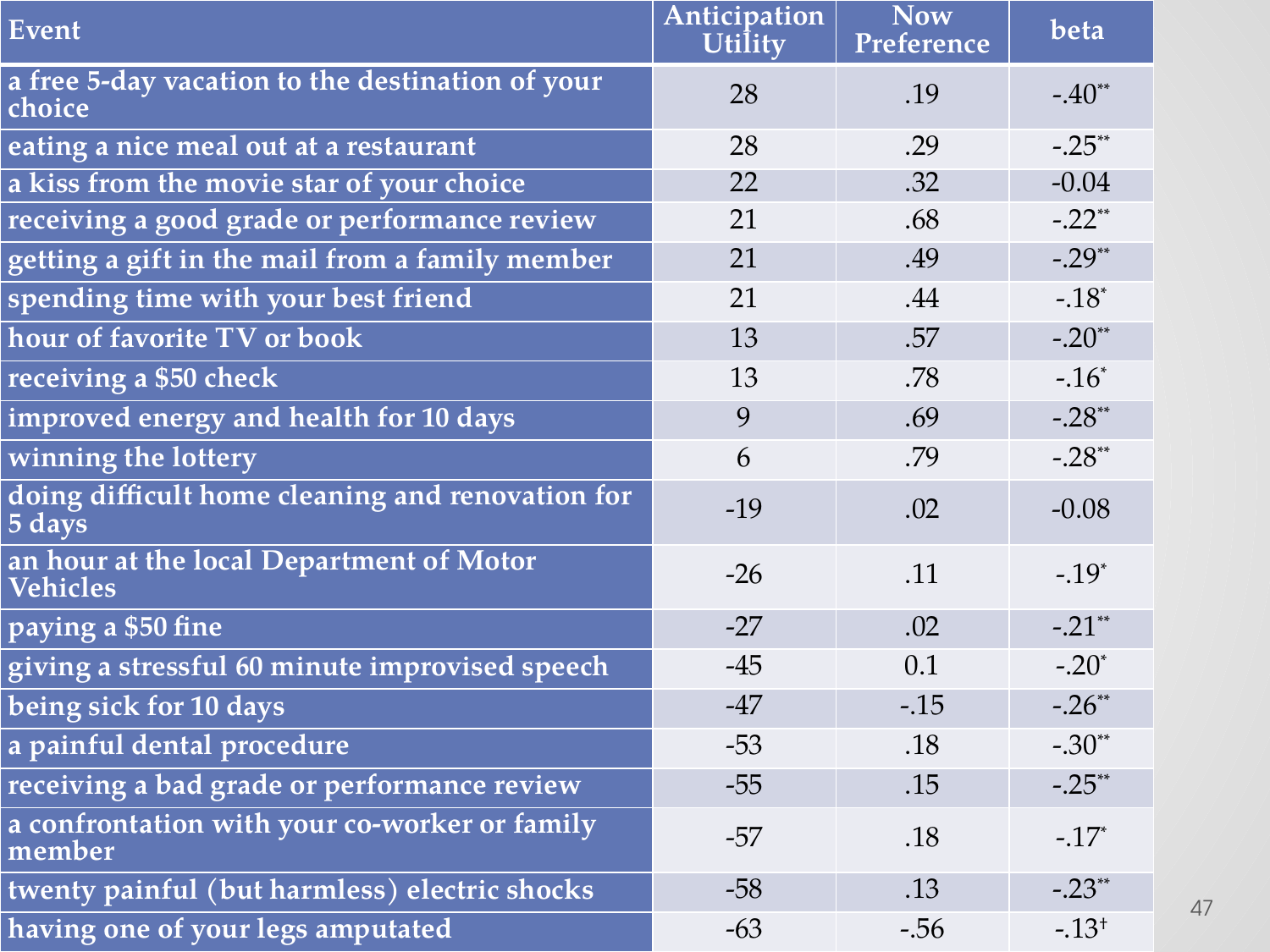

| Event | Anticipation Utility | Now Preference | beta |
| --- | --- | --- | --- |
| a free 5-day vacation to the destination of your choice | 28 | .19 | -.40\*\* |
| eating a nice meal out at a restaurant | 28 | .29 | -.25\*\* |
| a kiss from the movie star of your choice | 22 | .32 | -0.04 |
| receiving a good grade or performance review | 21 | .68 | -.22\*\* |
| getting a gift in the mail from a family member | 21 | .49 | -.29\*\* |
| spending time with your best friend | 21 | .44 | -.18\* |
| hour of favorite TV or book | 13 | .57 | -.20\*\* |
| receiving a $50 check | 13 | .78 | -.16\* |
| improved energy and health for 10 days | 9 | .69 | -.28\*\* |
| winning the lottery | 6 | .79 | -.28\*\* |
| doing difficult home cleaning and renovation for 5 days | -19 | .02 | -0.08 |
| an hour at the local Department of Motor Vehicles | -26 | .11 | -.19\* |
| paying a $50 fine | -27 | .02 | -.21\*\* |
| giving a stressful 60 minute improvised speech | -45 | 0.1 | -.20\* |
| being sick for 10 days | -47 | -.15 | -.26\*\* |
| a painful dental procedure | -53 | .18 | -.30\*\* |
| receiving a bad grade or performance review | -55 | .15 | -.25\*\* |
| a confrontation with your co-worker or family member | -57 | .18 | -.17\* |
| twenty painful (but harmless) electric shocks | -58 | .13 | -.23\*\* |
| having one of your legs amputated | -63 | -.56 | -.13† |
47